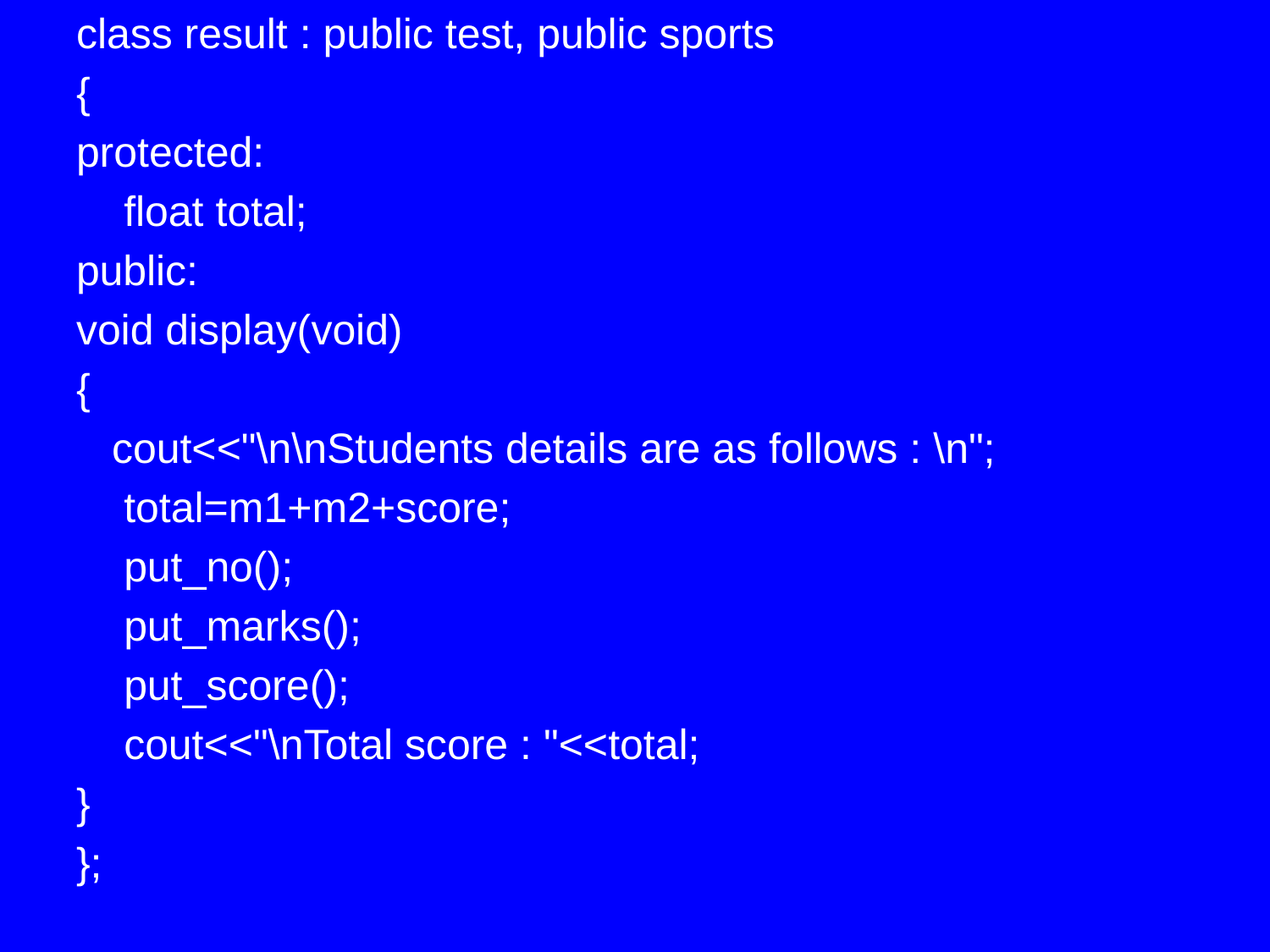

class result : public test, public sports
{
protected:
	float total;
public:
void display(void)
{
   cout<<"\n\nStudents details are as follows : \n";
	total=m1+m2+score;
	put_no();
	put_marks();
	put_score();
	cout<<"\nTotal score : "<<total;
}
};